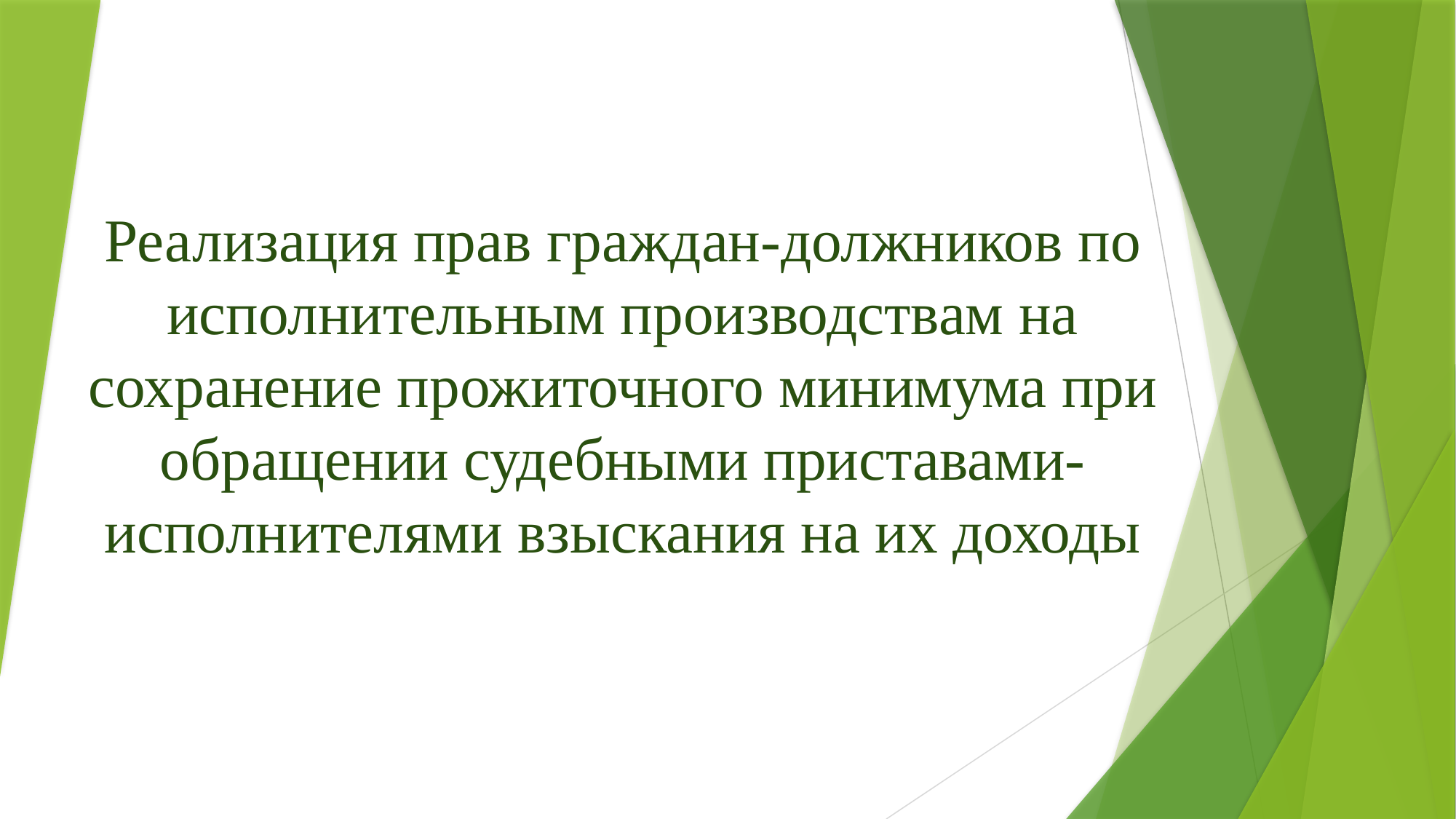

# Реализация прав граждан-должников по исполнительным производствам на сохранение прожиточного минимума при обращении судебными приставами-исполнителями взыскания на их доходы